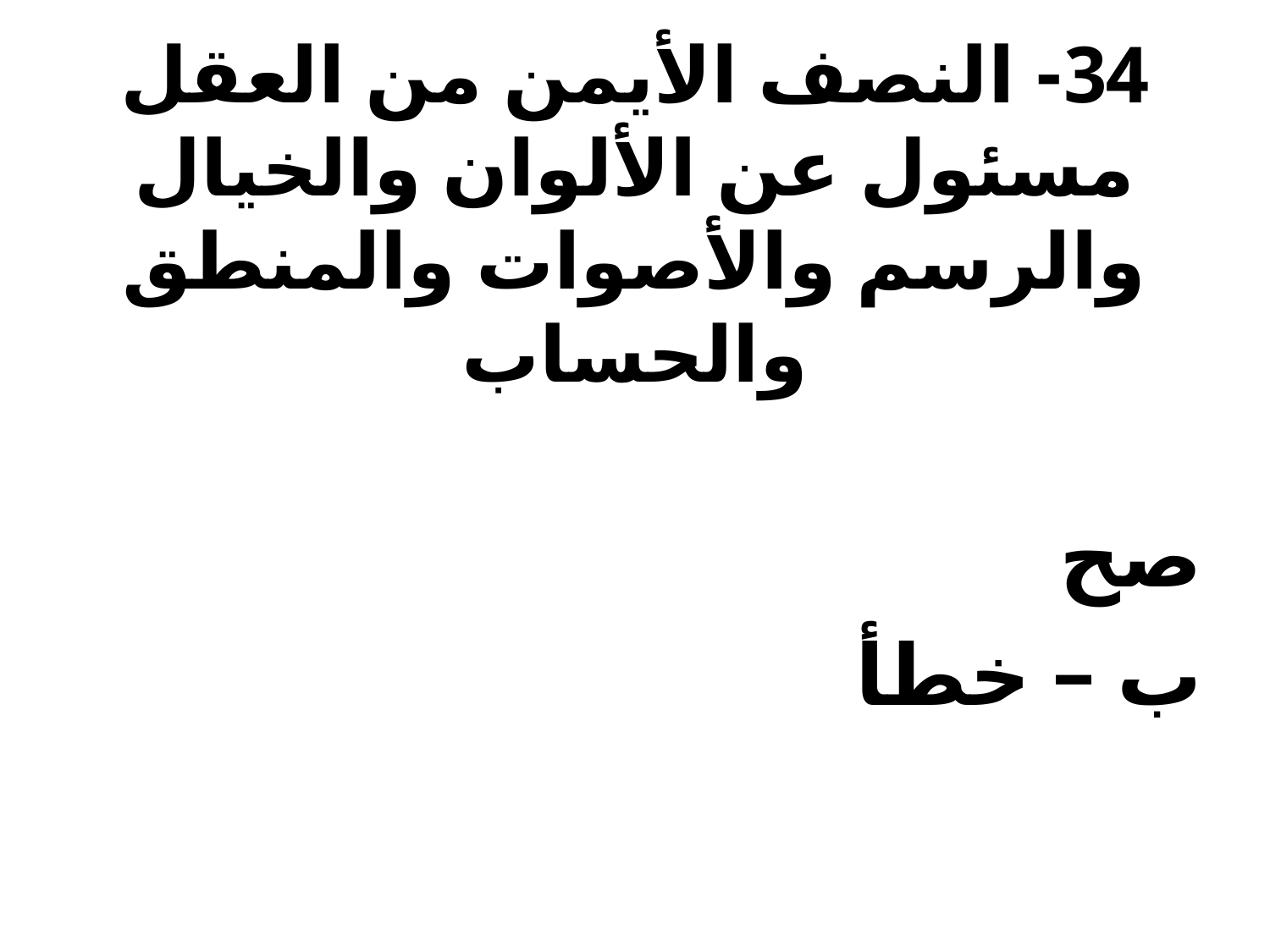

# 34- النصف الأيمن من العقل مسئول عن الألوان والخيال والرسم والأصوات والمنطق والحساب
صح
ب – خطأ